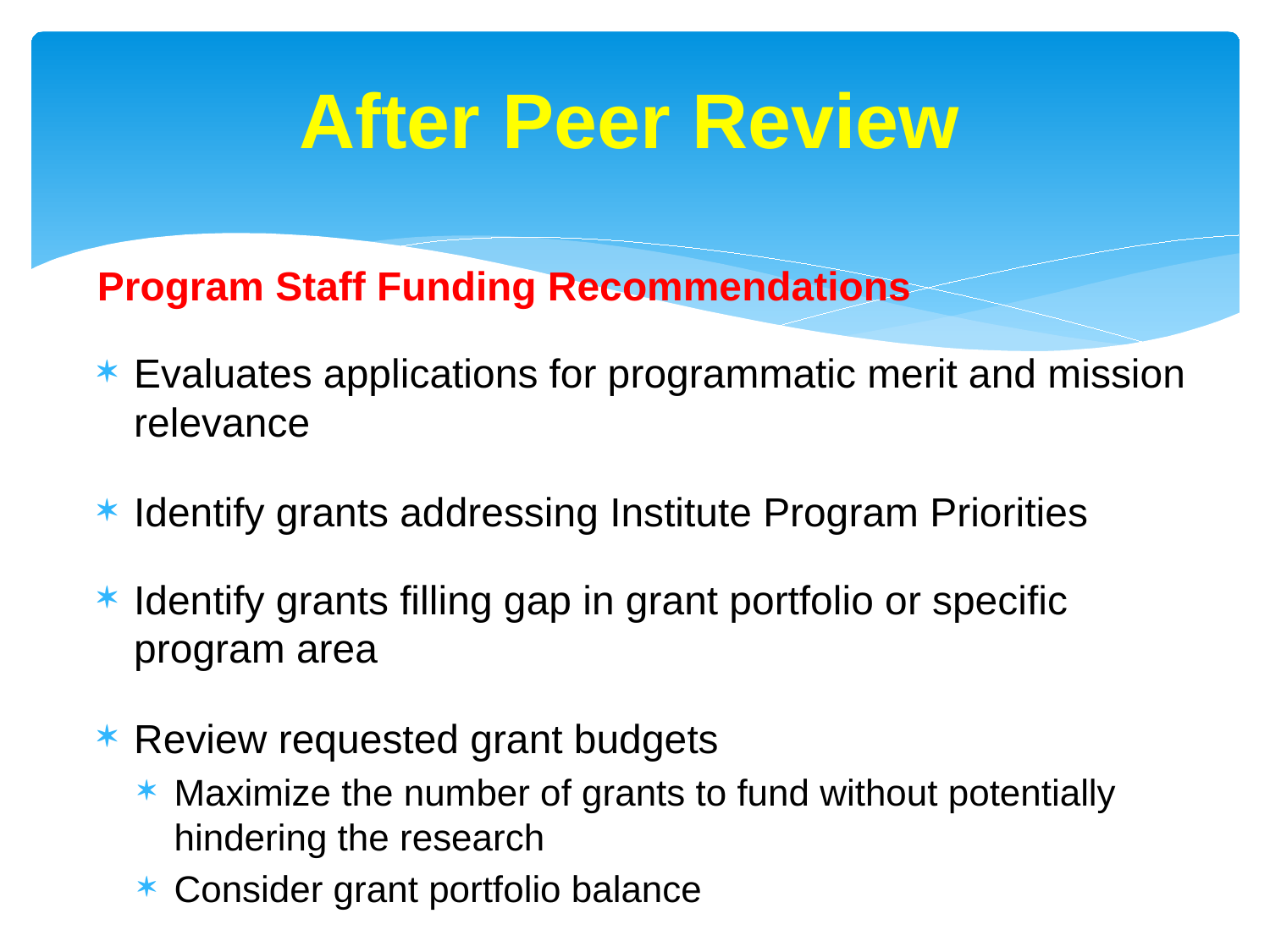

After Peer Review
Program Staff Funding Recommendations

Evaluates applications for programmatic merit and mission relevance

Identify grants addressing Institute Program Priorities

Identify grants filling gap in grant portfolio or specific program area

Review requested grant budgets
Maximize the number of grants to fund without potentially hindering the research
Consider grant portfolio balance